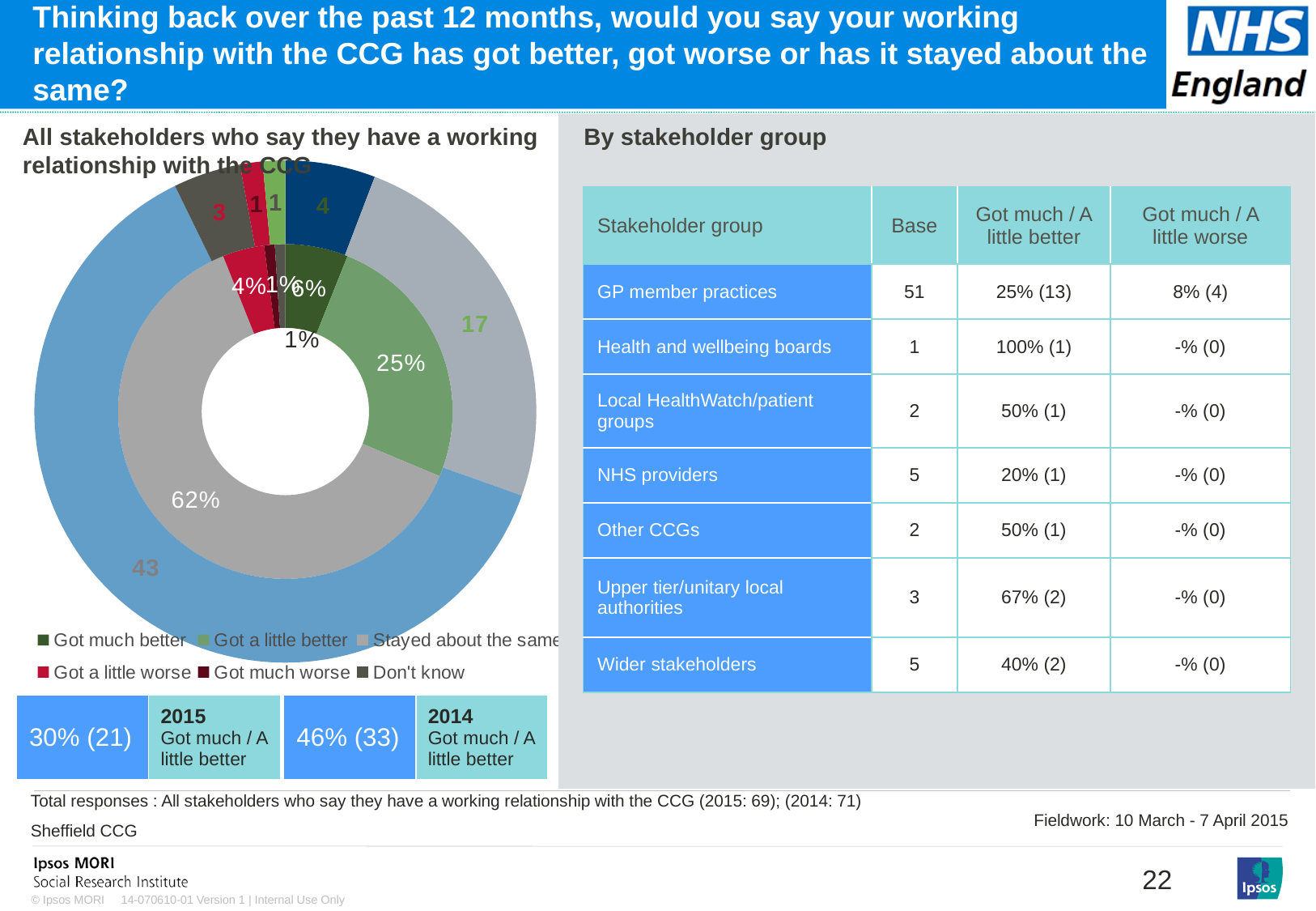

# Thinking back over the past 12 months, would you say your working relationship with the CCG has got better, got worse or has it stayed about the same?

### Chart: Ipsos Ribbon Rules

| Category |  |
|---|---|

### Chart

| Category | Sales | Column1 |
|---|---|---|
| Got much better | 6.0 | 4.0 |
| Got a little better | 25.0 | 17.0 |
| Stayed about the same | 62.0 | 43.0 |
| Got a little worse | 4.0 | 3.0 |
| Got much worse | 1.0 | 1.0 |
| Don't know | 1.0 | 1.0 |

[unsupported chart]

All stakeholders who say they have a working relationship with the CCG
By stakeholder group
| Stakeholder group | Base | Got much / A little better | Got much / A little worse |
| --- | --- | --- | --- |
| GP member practices | 51 | 25% (13) | 8% (4) |
| Health and wellbeing boards | 1 | 100% (1) | -% (0) |
| Local HealthWatch/patient groups | 2 | 50% (1) | -% (0) |
| NHS providers | 5 | 20% (1) | -% (0) |
| Other CCGs | 2 | 50% (1) | -% (0) |
| Upper tier/unitary local authorities | 3 | 67% (2) | -% (0) |
| Wider stakeholders | 5 | 40% (2) | -% (0) |

[unsupported chart]

| 30% (21) | 2015 Got much / A little better |
| --- | --- |
| 46% (33) | 2014 Got much / A little better |
| --- | --- |

[unsupported chart]

Total responses : All stakeholders who say they have a working relationship with the CCG (2015: 69); (2014: 71)
Sheffield CCG
Fieldwork: 10 March - 7 April 2015